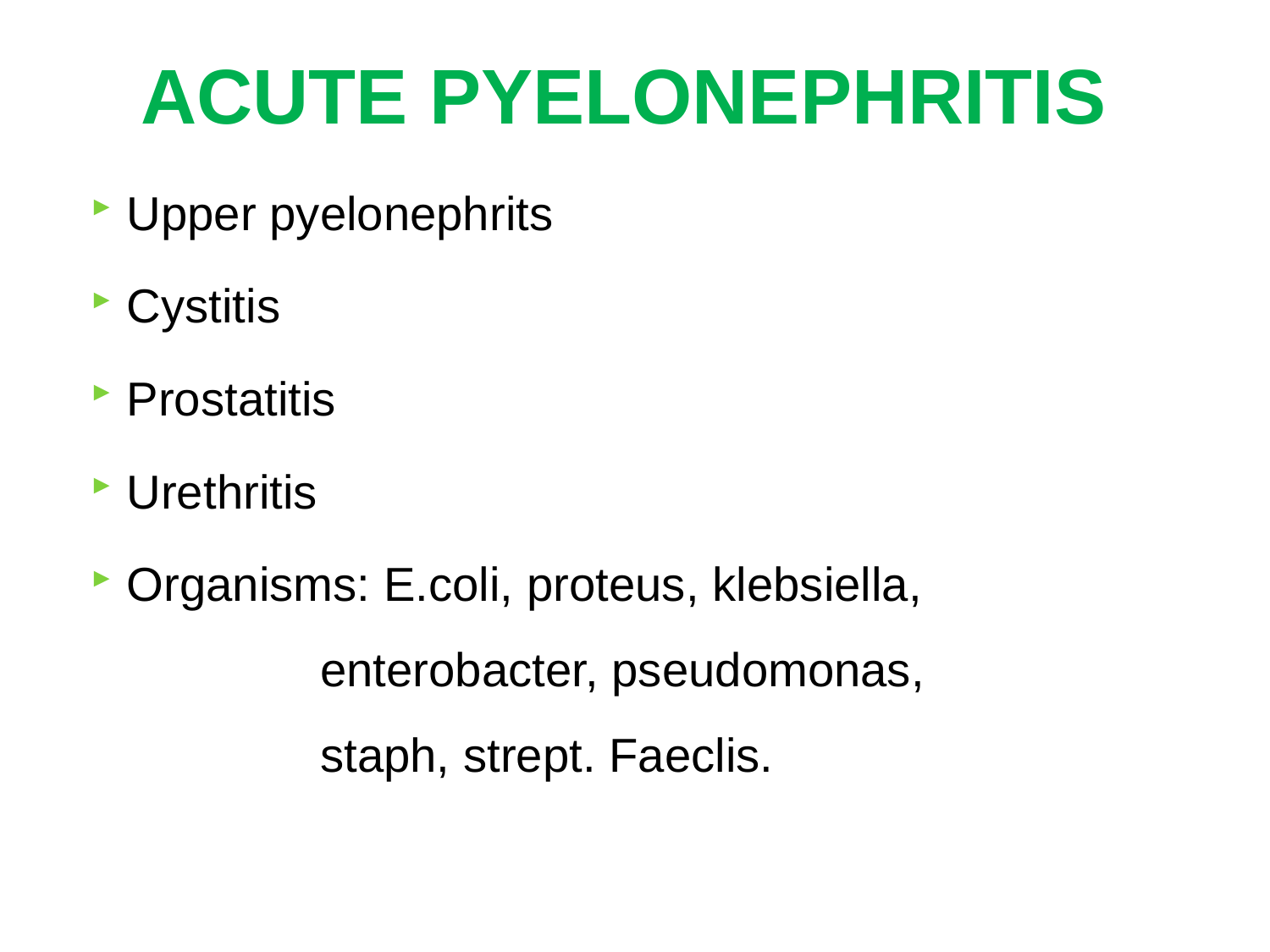

# ACUTE PYELONEPHRITIS
Upper pyelonephrits
Cystitis
Prostatitis
Urethritis
Organisms: E.coli, proteus, klebsiella, 			     enterobacter, pseudomonas, 			     staph, strept. Faeclis.